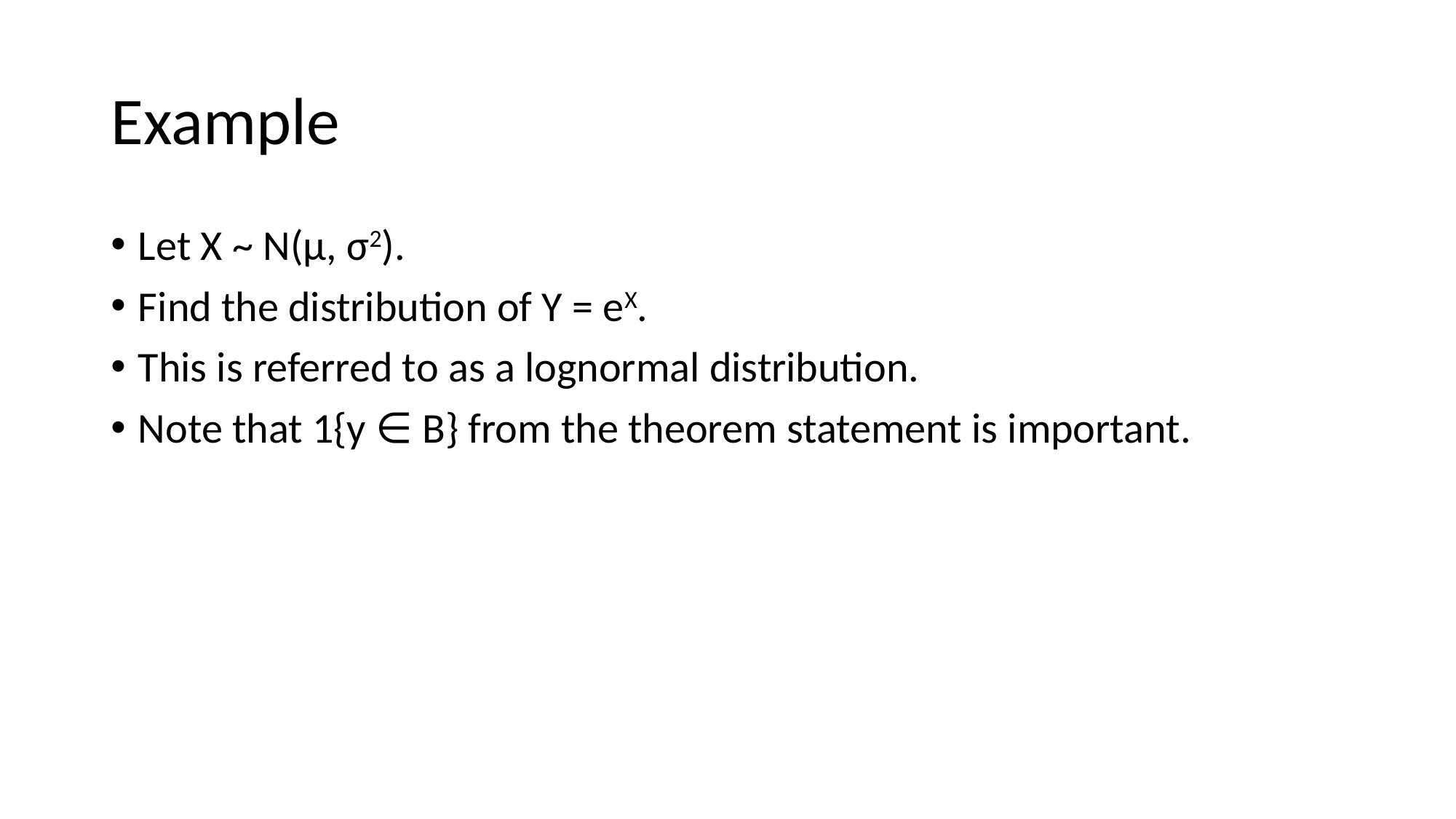

# Example
Let X ~ N(μ, σ2).
Find the distribution of Y = eX.
This is referred to as a lognormal distribution.
Note that 1{y ∈ B} from the theorem statement is important.